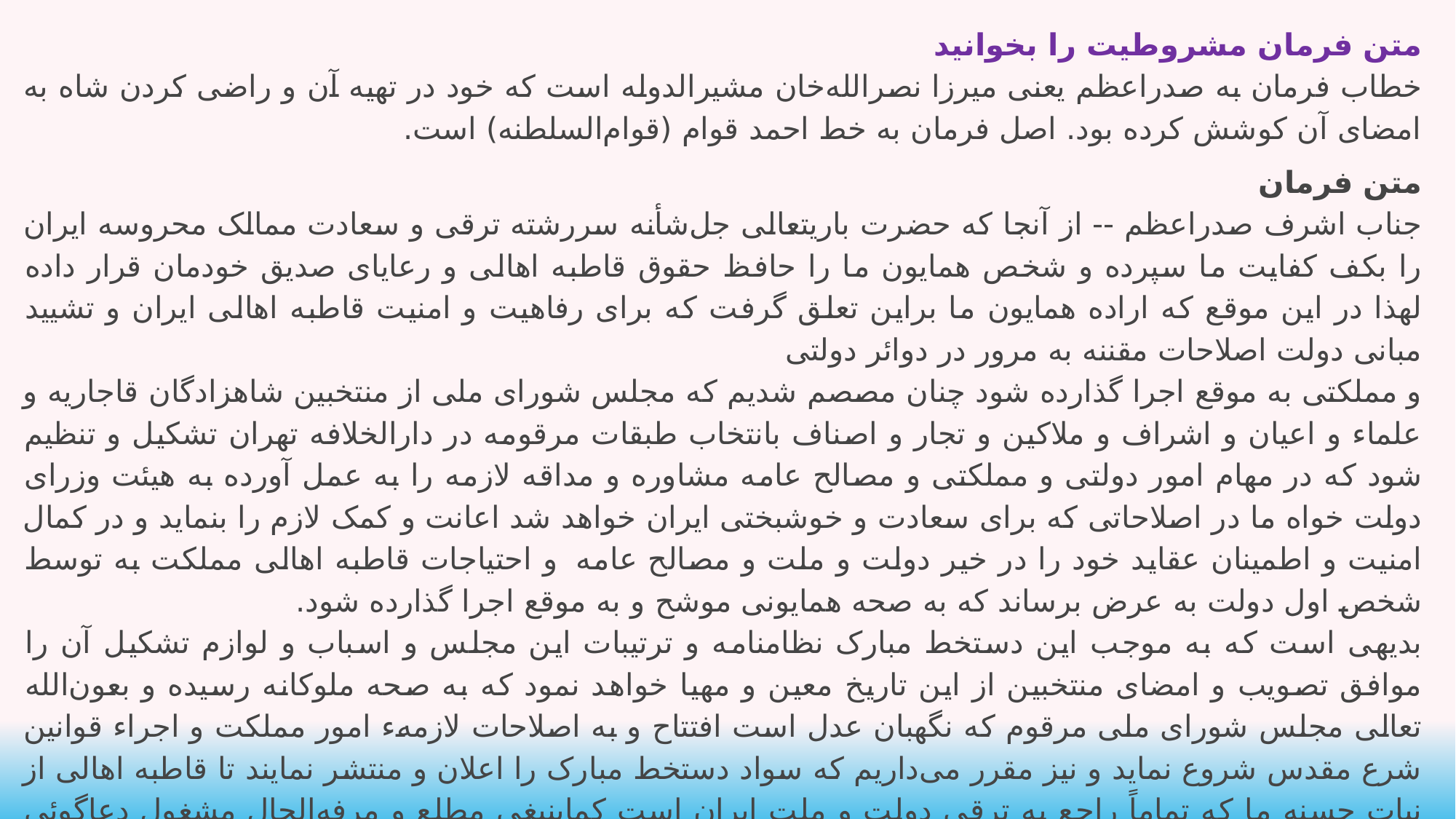

متن فرمان مشروطیت را بخوانید
خطاب فرمان به صدراعظم یعنی میرزا نصرالله‌خان مشیرالدوله است که خود در تهیه آن و راضی کردن شاه به امضای آن کوشش کرده بود. اصل فرمان به خط احمد قوام (قوام‌السلطنه) است.
متن فرمان
جناب اشرف صدراعظم -- از آنجا که حضرت باریتعالی جل‌شأنه سررشته ترقی و سعادت ممالک محروسه ایران را بکف کفایت ما سپرده و شخص همایون ما را حافظ حقوق قاطبه اهالی و رعایای صدیق خودمان قرار داده لهذا در این موقع که اراده همایون ما براین تعلق گرفت که برای رفاهیت و امنیت قاطبه اهالی ایران و تشیید مبانی دولت اصلاحات مقننه به مرور در دوائر دولتی
و مملکتی به موقع اجرا گذارده شود چنان مصصم شدیم که مجلس شورای ملی از منتخبین شاهزادگان قاجاریه و علماء و اعیان و اشراف و ملاکین و تجار و اصناف بانتخاب طبقات مرقومه در دارالخلافه تهران تشکیل و تنظیم شود که در مهام امور دولتی و مملکتی و مصالح عامه مشاوره و مداقه لازمه را به عمل آورده به هیئت وزرای دولت خواه ما در اصلاحاتی که برای سعادت و خوشبختی ایران خواهد شد اعانت و کمک لازم را بنماید و در کمال امنیت و اطمینان عقاید خود را در خیر دولت و ملت و مصالح عامه  و احتیاجات قاطبه اهالی مملکت به توسط شخص اول دولت به عرض برساند که به صحه همایونی موشح و به موقع اجرا گذارده شود.
بدیهی است که به موجب این دستخط مبارک نظامنامه و ترتیبات این مجلس و اسباب و لوازم تشکیل آن را موافق تصویب و امضای منتخبین از این تاریخ معین و مهیا خواهد نمود که به صحه ملوکانه رسیده و بعون‌الله تعالی مجلس شورای ملی مرقوم که نگهبان عدل است افتتاح و به اصلاحات لازمهء امور مملکت و اجراء قوانین شرع مقدس شروع نماید و نیز مقرر می‌داریم که سواد دستخط مبارک را اعلان و منتشر نمایند تا قاطبه اهالی از نیات حسنه ما که تماماً راجع به ترقی دولت و ملت ایران است کماینبغی مطلع و مرفه‌الحال مشغول دعاگوئی دوام این دولت و این مجلس بی‌زوال باشند--